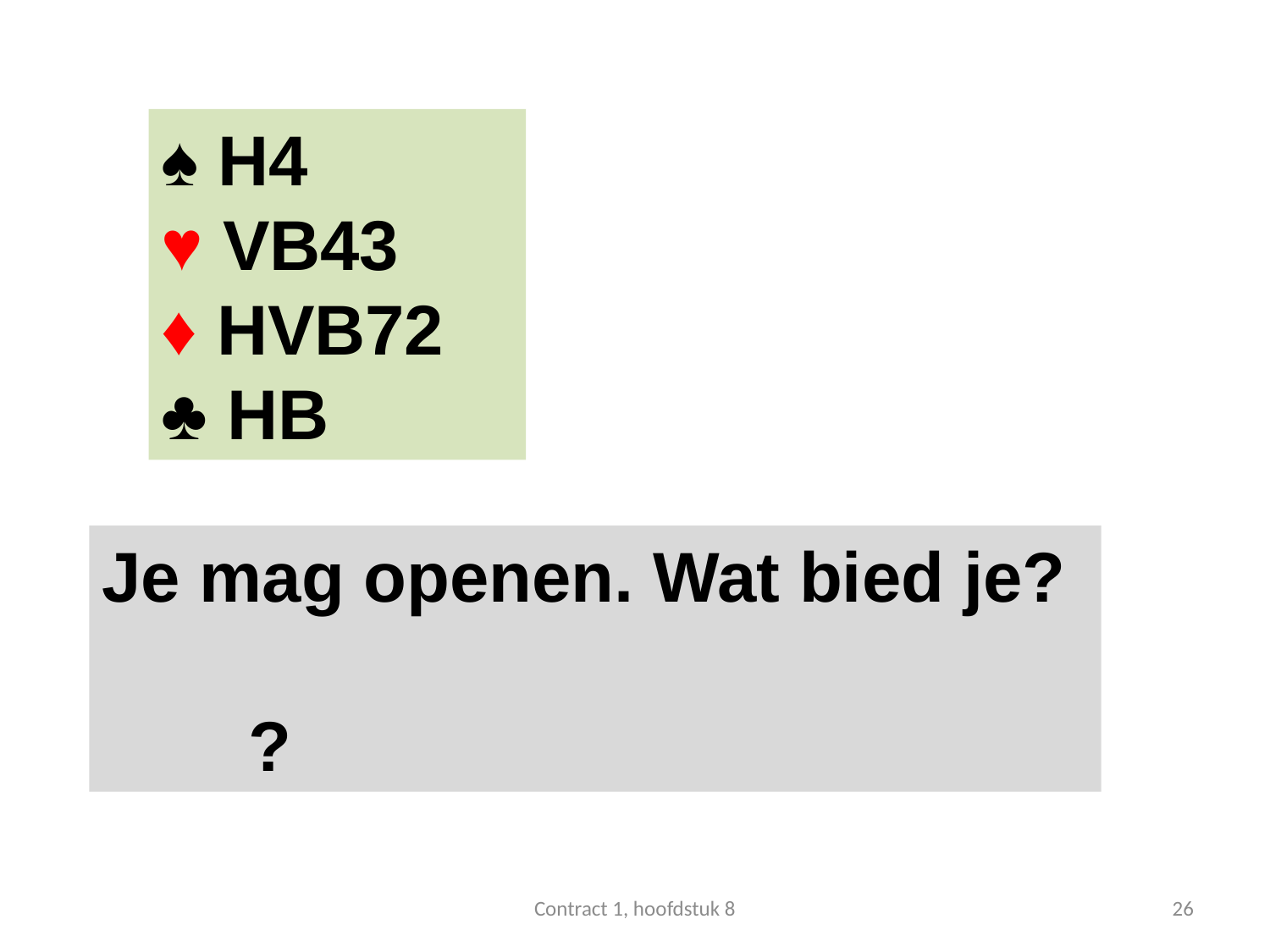

#
♠ H4
♥ VB43
♦ HVB72
♣ HB
Je mag openen. Wat bied je?

   	 ?

Contract 1, hoofdstuk 8
26